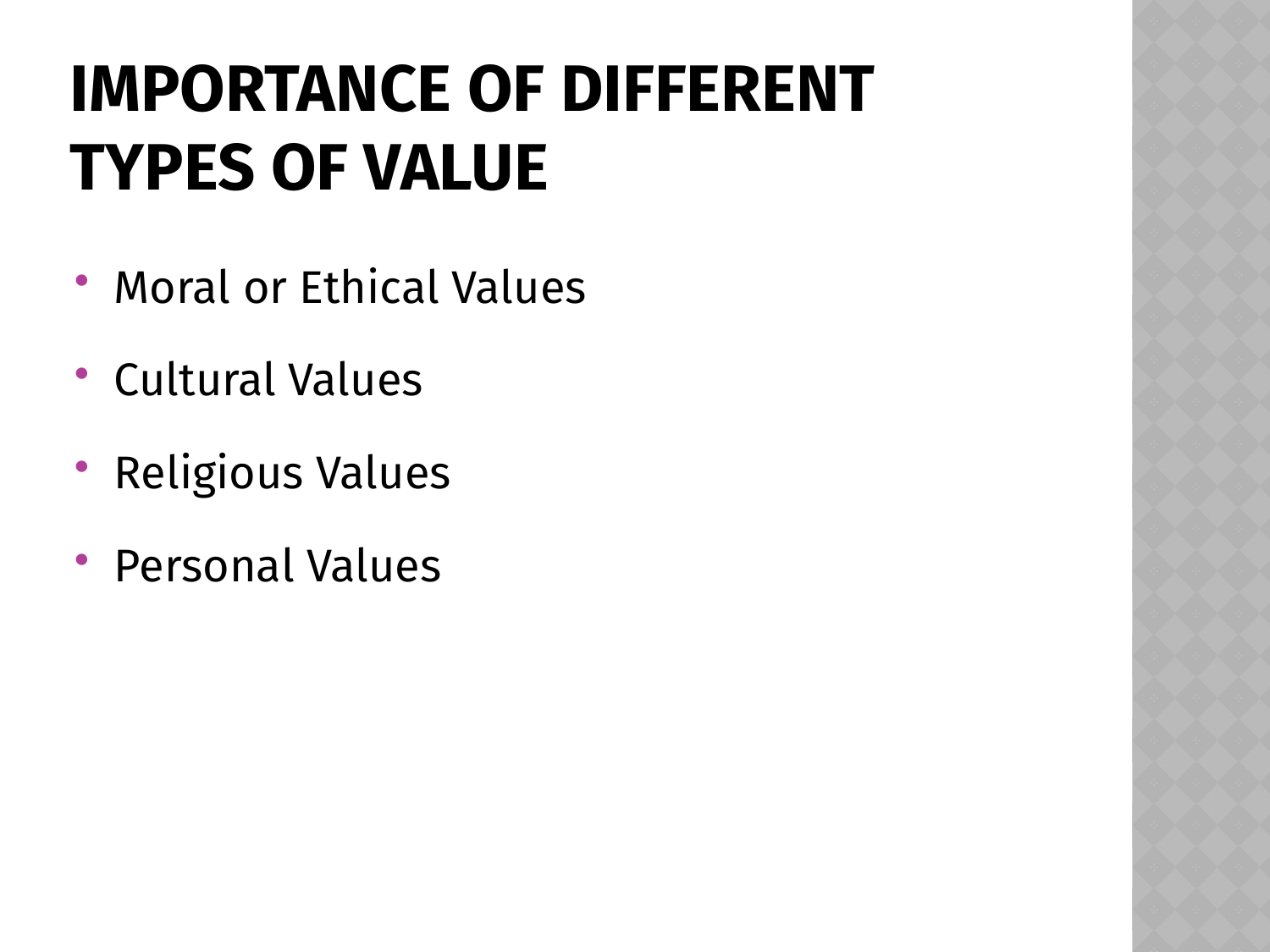

# Importance of different types of value
Moral or Ethical Values
Cultural Values
Religious Values
Personal Values